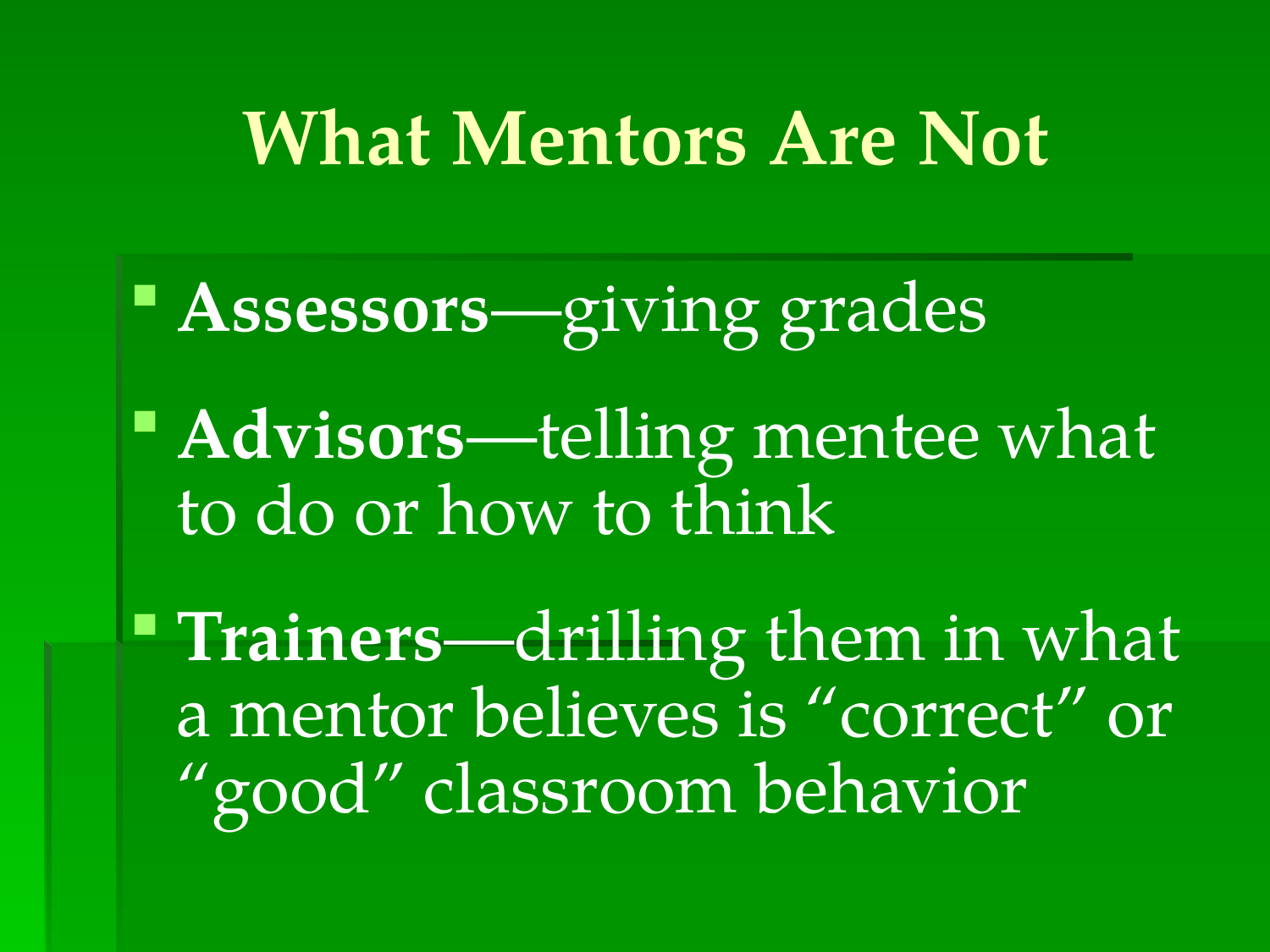

# What Mentors Are Not
Assessors—giving grades

Advisors—telling mentee what to do or how to think

Trainers—drilling them in what a mentor believes is “correct” or “good” classroom behavior